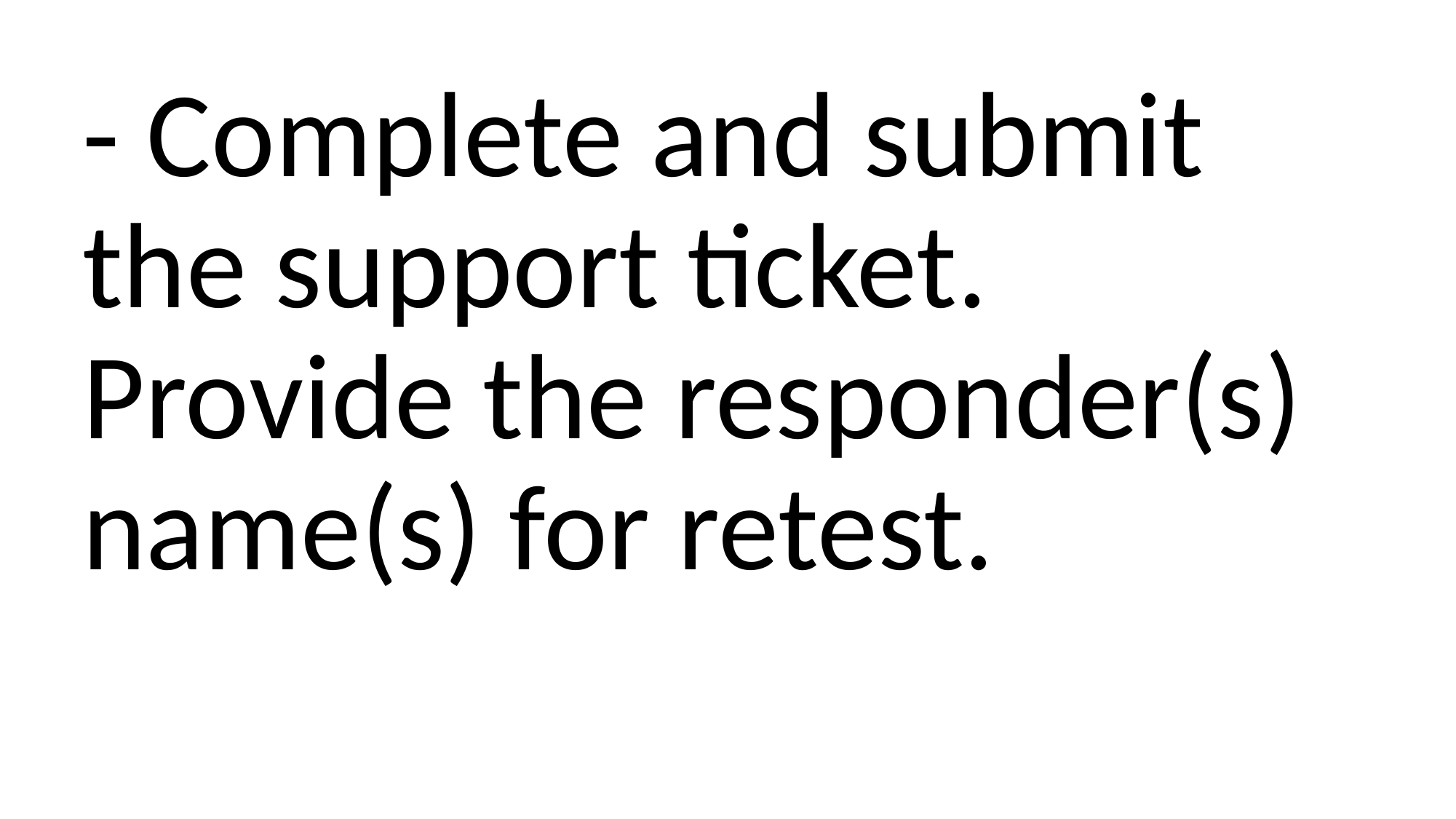

- Complete and submit the support ticket. Provide the responder(s) name(s) for retest.